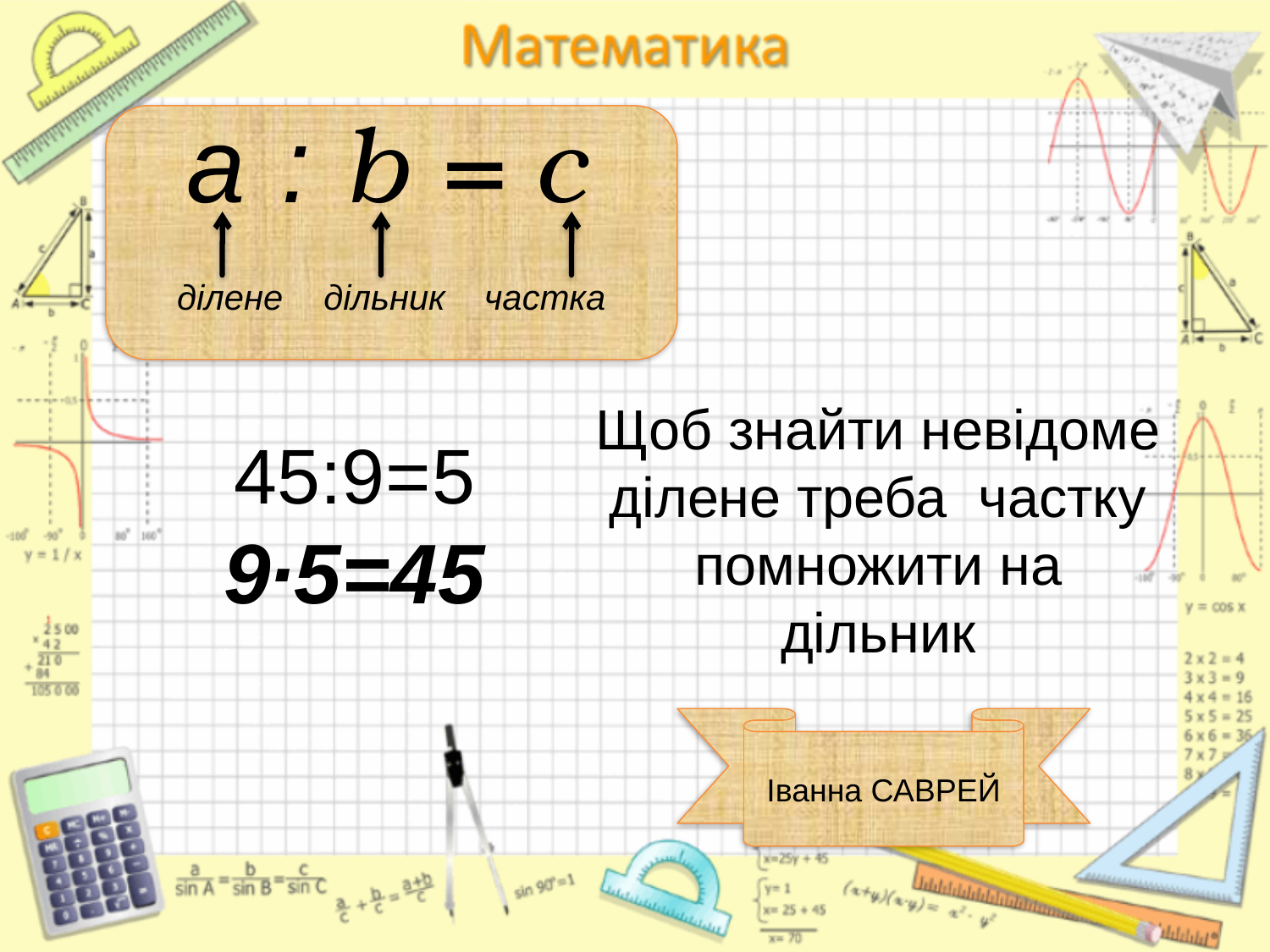

a : b = c

ділене    дільник    частка

# Щоб знайти невідоме ділене треба  частку помножити на дільник
45:9=5
9∙5=45
Іванна САВРЕЙ